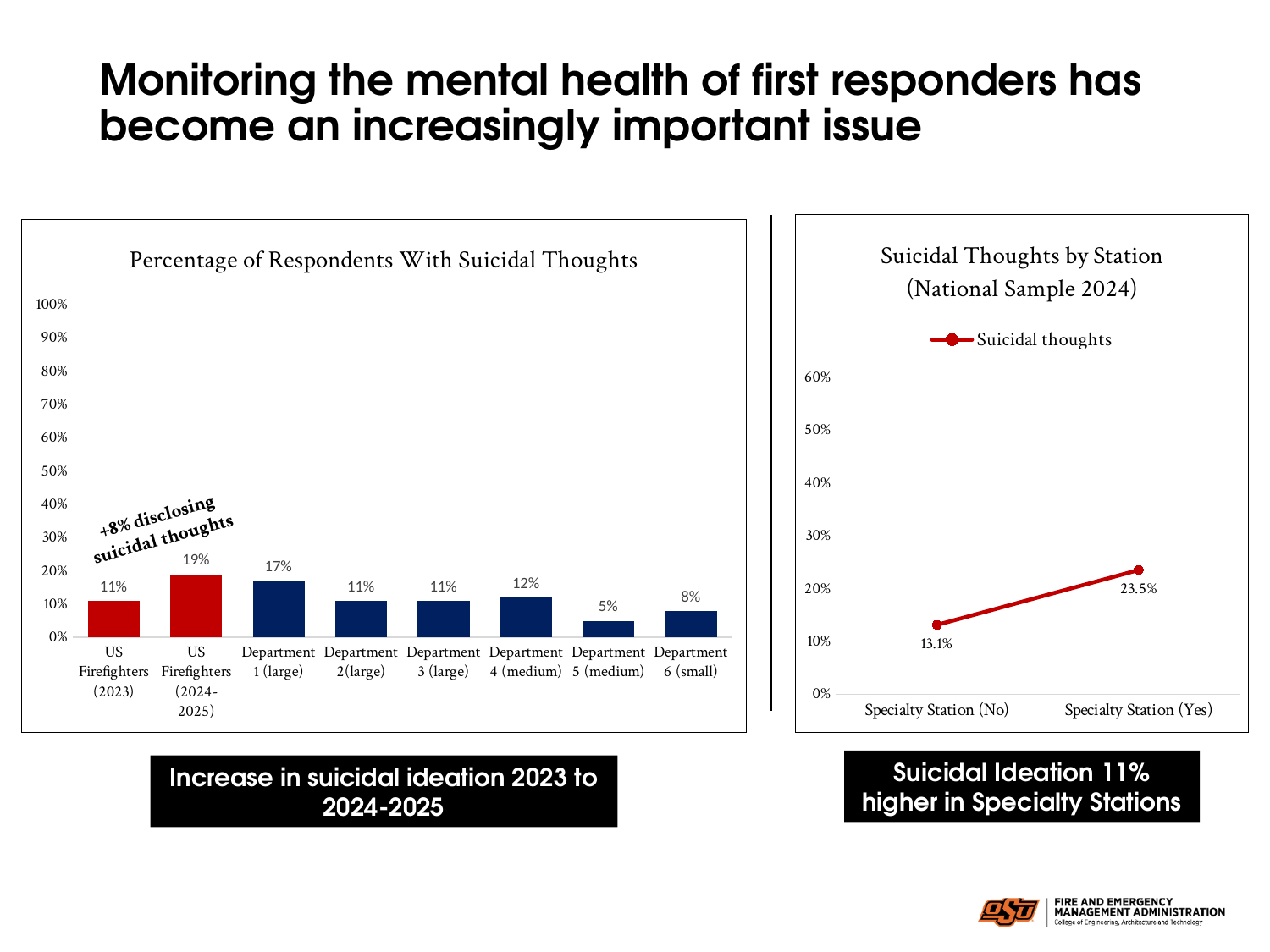

Monitoring the mental health of first responders has become an increasingly important issue

### Chart: Suicidal Thoughts by Station (National Sample 2024)

| Category | Suicidal thoughts |
|---|---|
| Specialty Station (No) | 0.1313 |
| Specialty Station (Yes) | 0.2354 |

### Chart: Percentage of Respondents With Suicidal Thoughts

| Category |  |
|---|---|
| US Firefighters (2023) | 0.11 |
| US Firefighters (2024-2025) | 0.19 |
| Department 1 (large) | 0.17 |
| Department 2(large) | 0.11 |
| Department 3 (large) | 0.11 |
| Department 4 (medium) | 0.12 |
| Department 5 (medium) | 0.05 |
| Department 6 (small) | 0.08 |
+8% disclosing suicidal thoughts
Suicidal Ideation 11% higher in Specialty Stations
Increase in suicidal ideation 2023 to 2024-2025